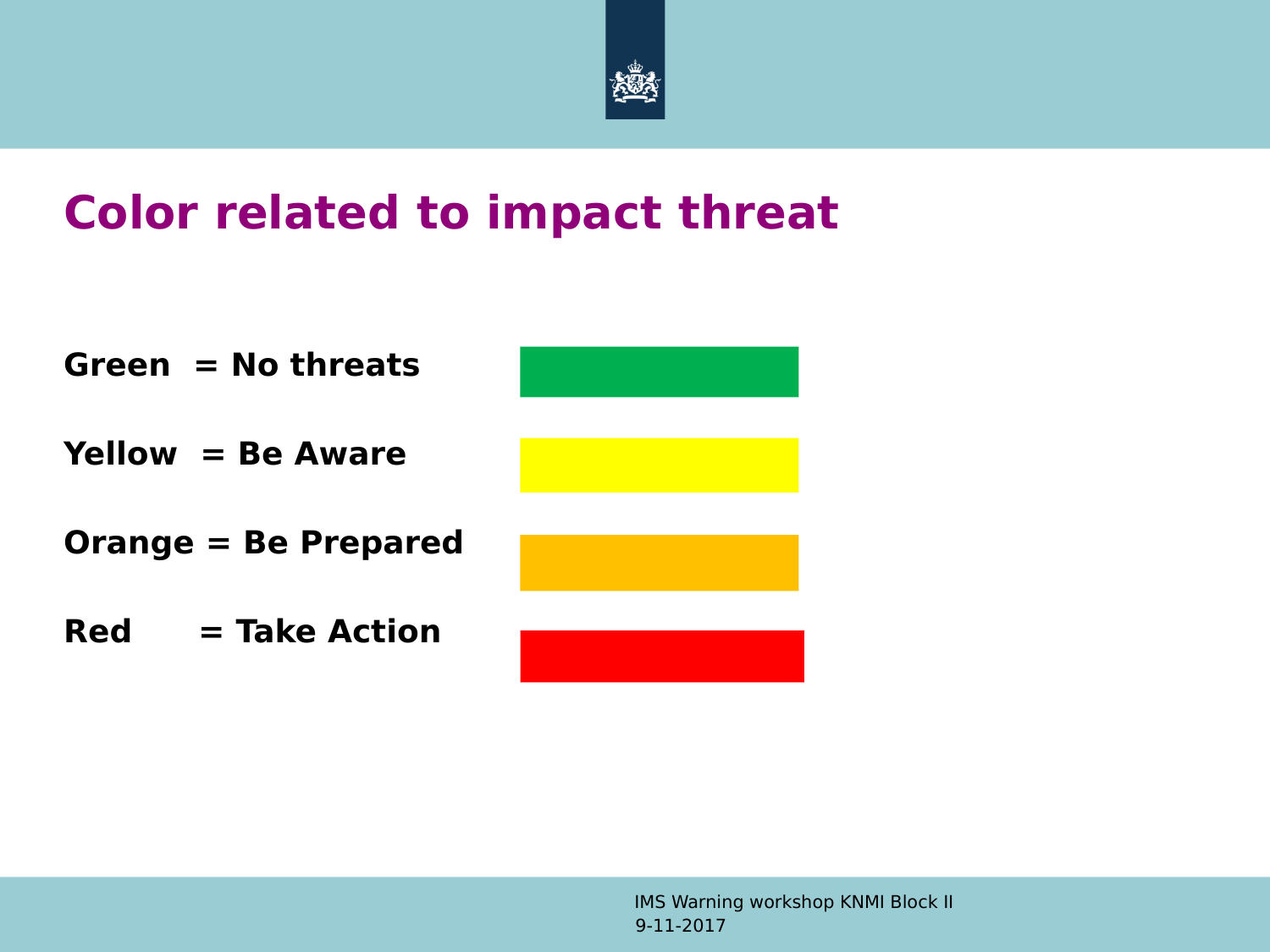

# Color related to impact threat

Green  = No threats

Yellow  = Be Aware

Orange = Be Prepared

Red      = Take Action

IMS Warning workshop KNMI Block II
9-11-2017